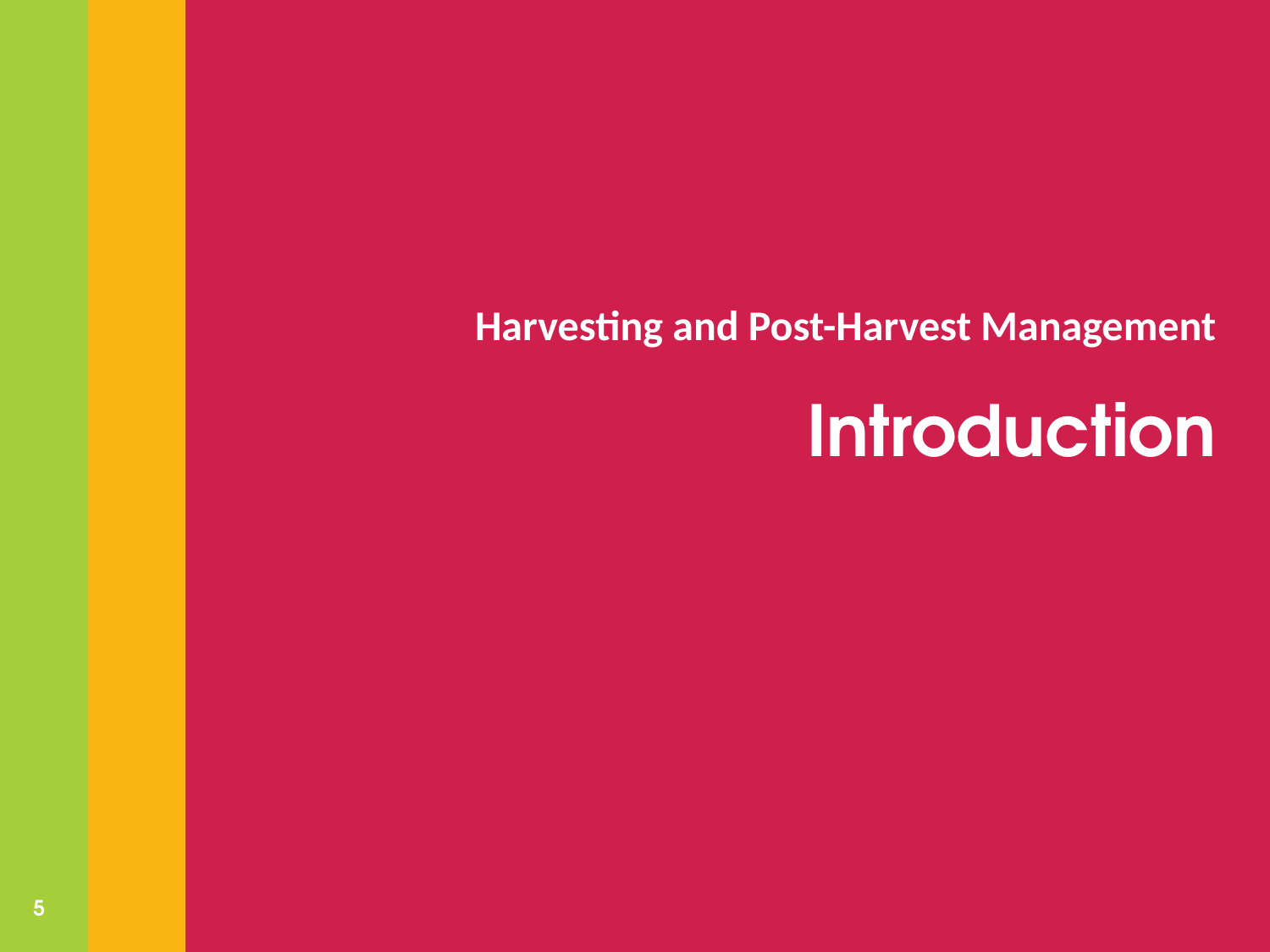

Harvesting and Post-Harvest Management
# Introduction
5